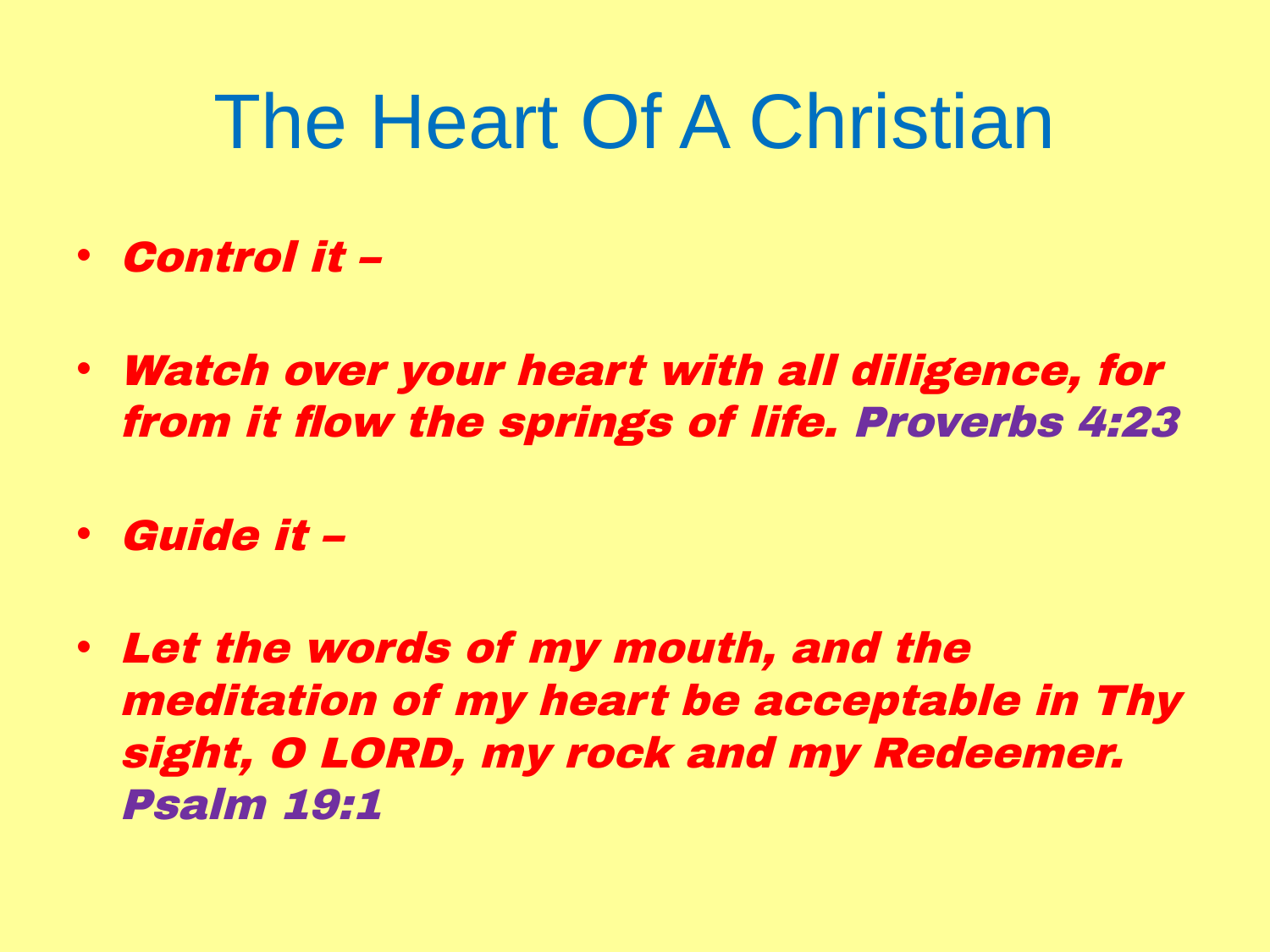

# The Heart Of A Christian
Control it –
Watch over your heart with all diligence, for from it flow the springs of life. Proverbs 4:23
Guide it –
Let the words of my mouth, and the meditation of my heart be acceptable in Thy sight, O LORD, my rock and my Redeemer. Psalm 19:1